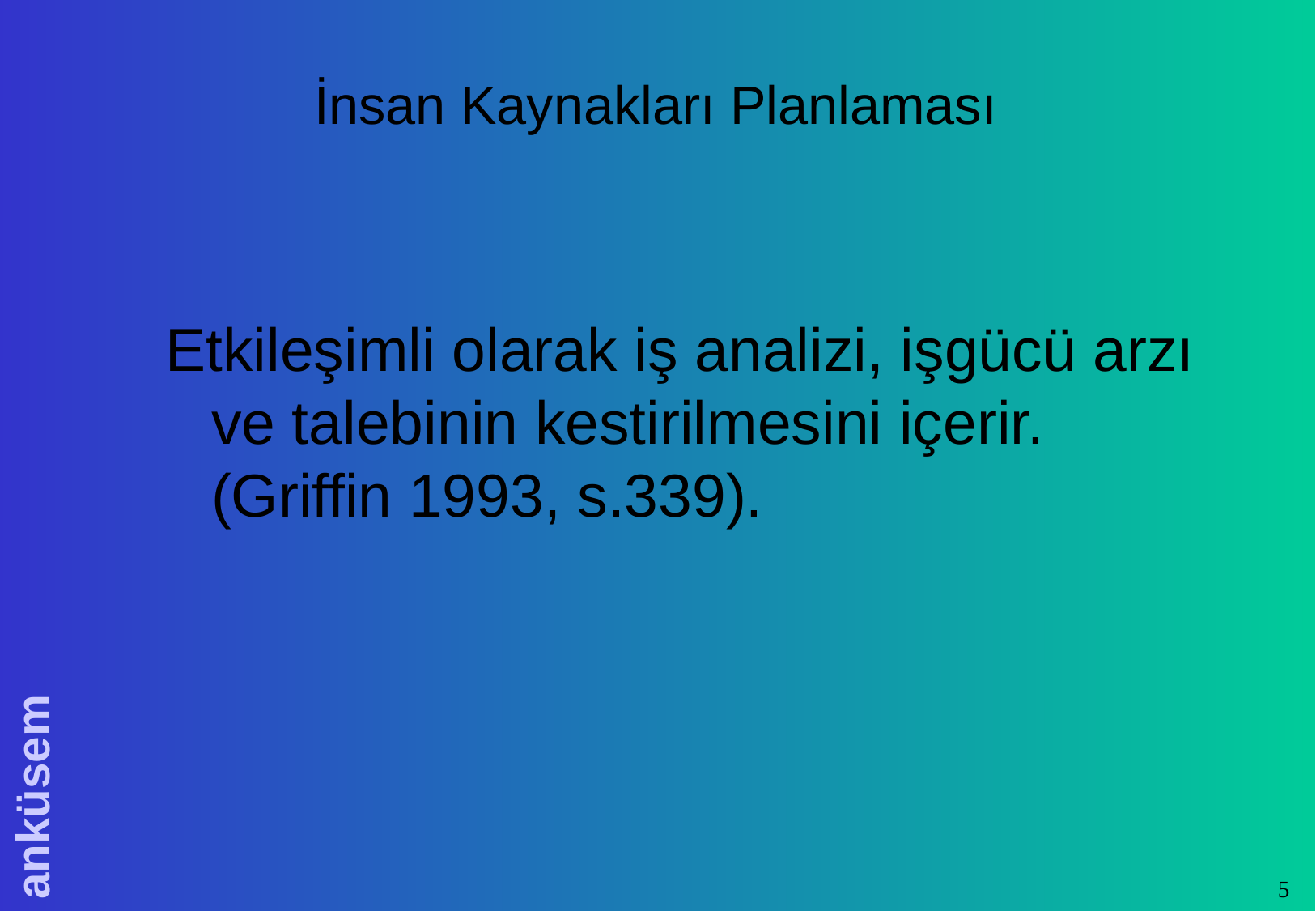

# İnsan Kaynakları Planlaması

Etkileşimli olarak iş analizi, işgücü arzı ve talebinin kestirilmesini içerir. (Griffin 1993, s.339).
5